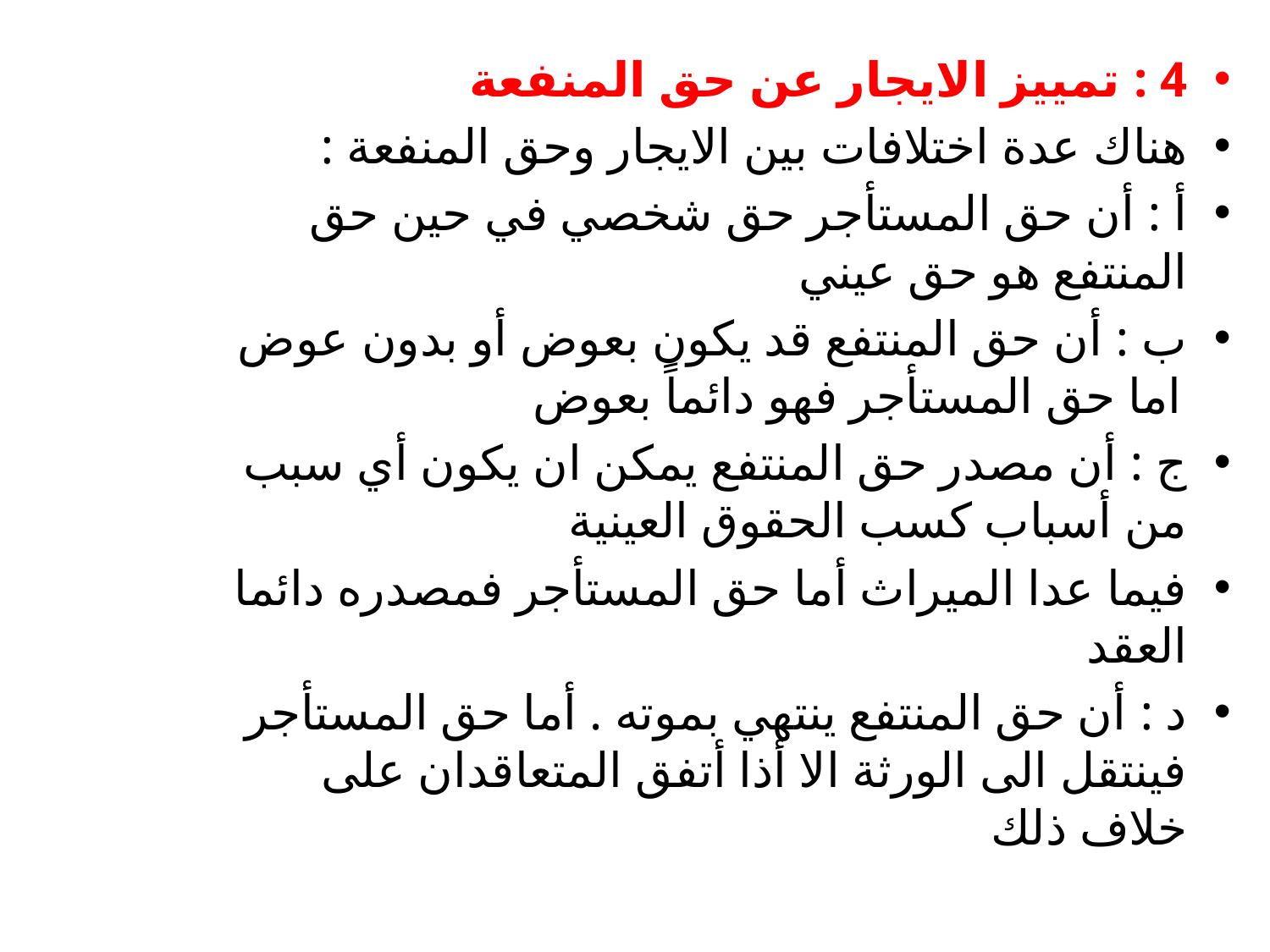

#
4 : تمييز الايجار عن حق المنفعة
هناك عدة اختلافات بين الايجار وحق المنفعة :
أ : أن حق المستأجر حق شخصي في حين حق المنتفع هو حق عيني
ب : أن حق المنتفع قد يكون بعوض أو بدون عوض اما حق المستأجر فهو دائماً بعوض
ج : أن مصدر حق المنتفع يمكن ان يكون أي سبب من أسباب كسب الحقوق العينية
فيما عدا الميراث أما حق المستأجر فمصدره دائما العقد
د : أن حق المنتفع ينتهي بموته . أما حق المستأجر فينتقل الى الورثة الا أذا أتفق المتعاقدان على خلاف ذلك